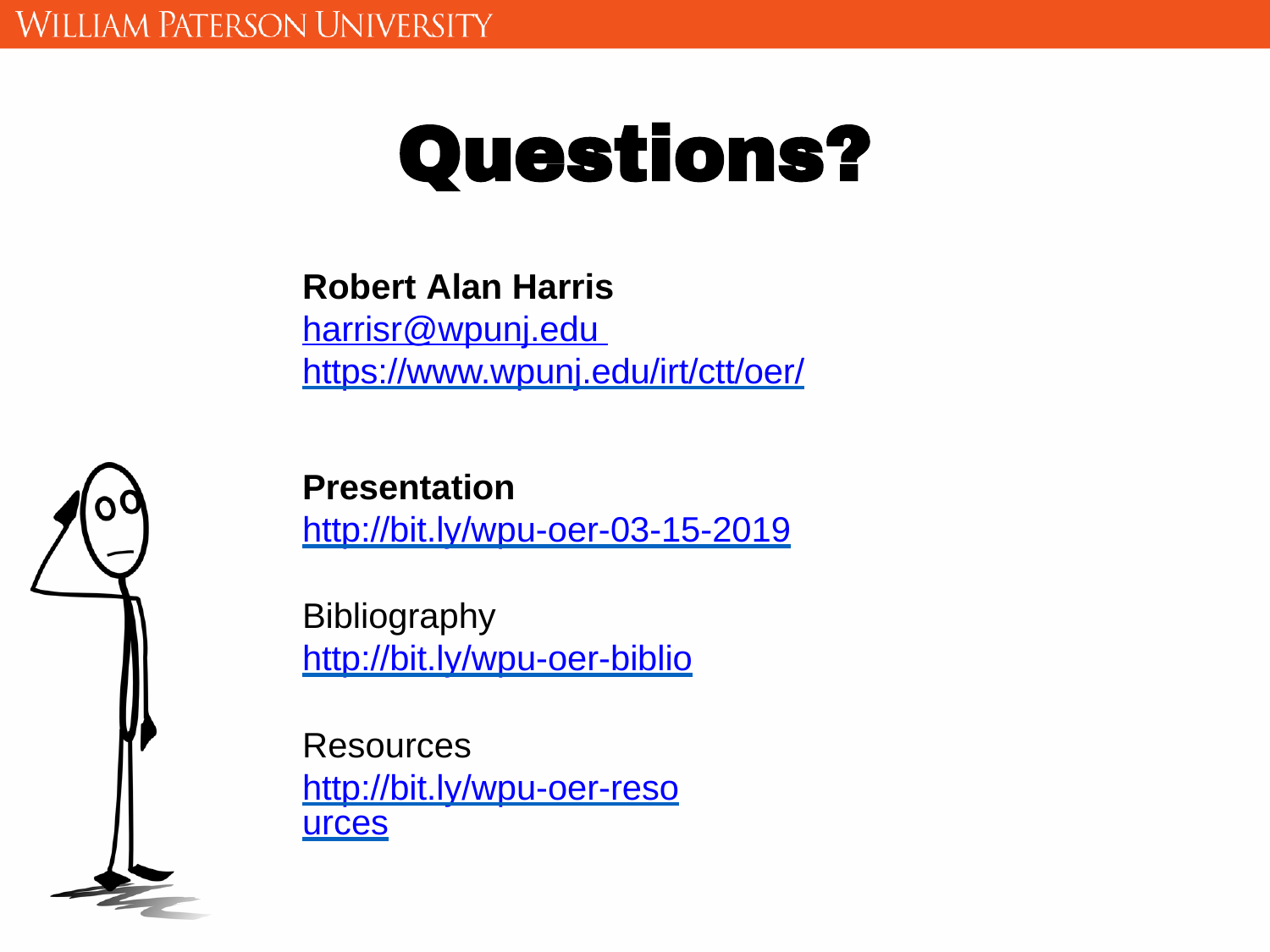

# Questions?
Robert Alan Harris  harrisr@wpunj.edu  https://www.wpunj.edu/irt/ctt/oer/

Presentation
http://bit.ly/wpu-oer-03-15-2019

Bibliography  http://bit.ly/wpu-oer-biblio

Resources
http://bit.ly/wpu-oer-resources